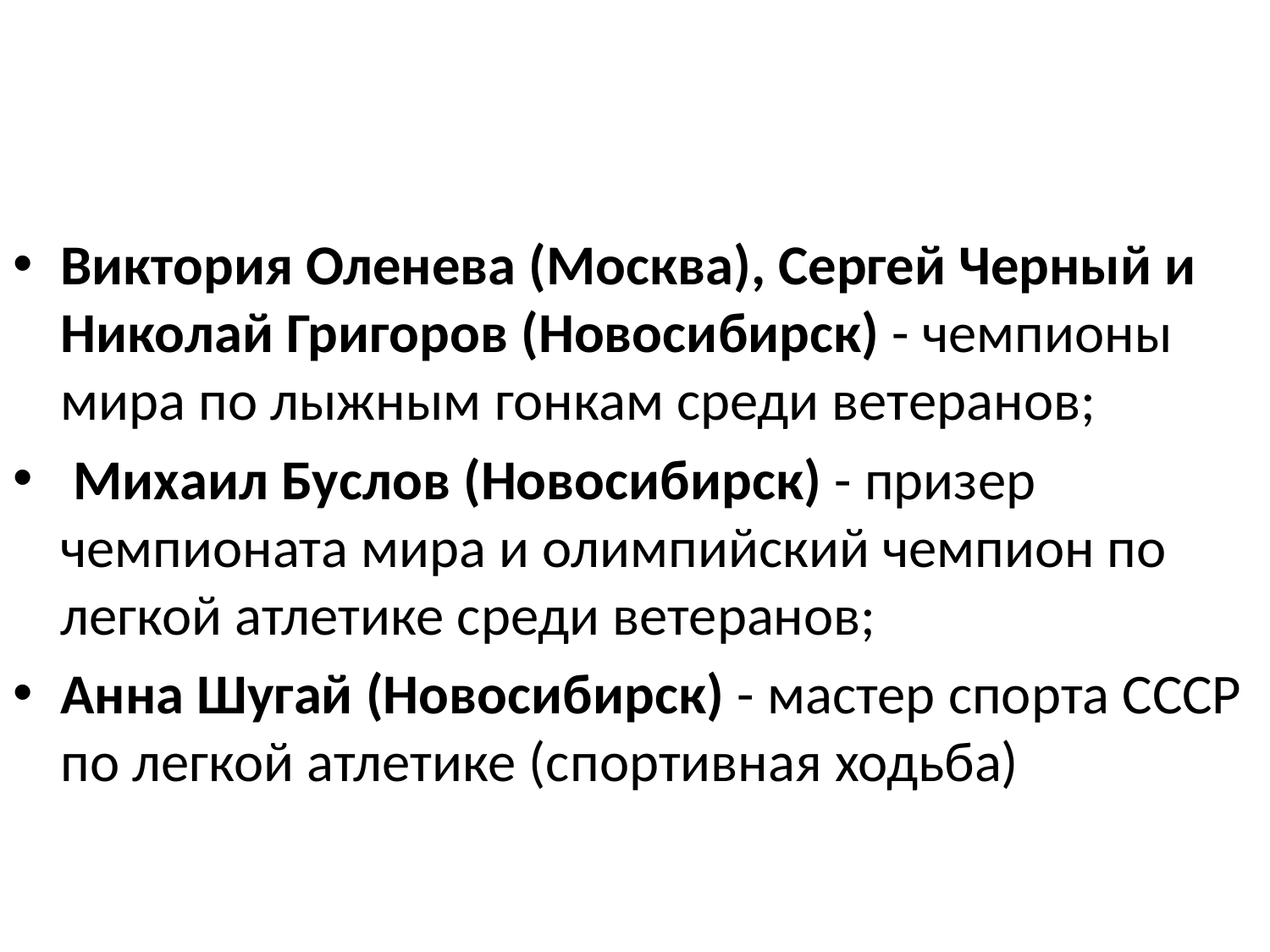

#
Виктория Оленева (Москва), Сергей Черный и Николай Григоров (Новосибирск) - чемпионы мира по лыжным гонкам среди ветеранов;
 Михаил Буслов (Новосибирск) - призер чемпионата мира и олимпийский чемпион по легкой атлетике среди ветеранов;
Анна Шугай (Новосибирск) - мастер спорта СССР по легкой атлетике (спортивная ходьба)